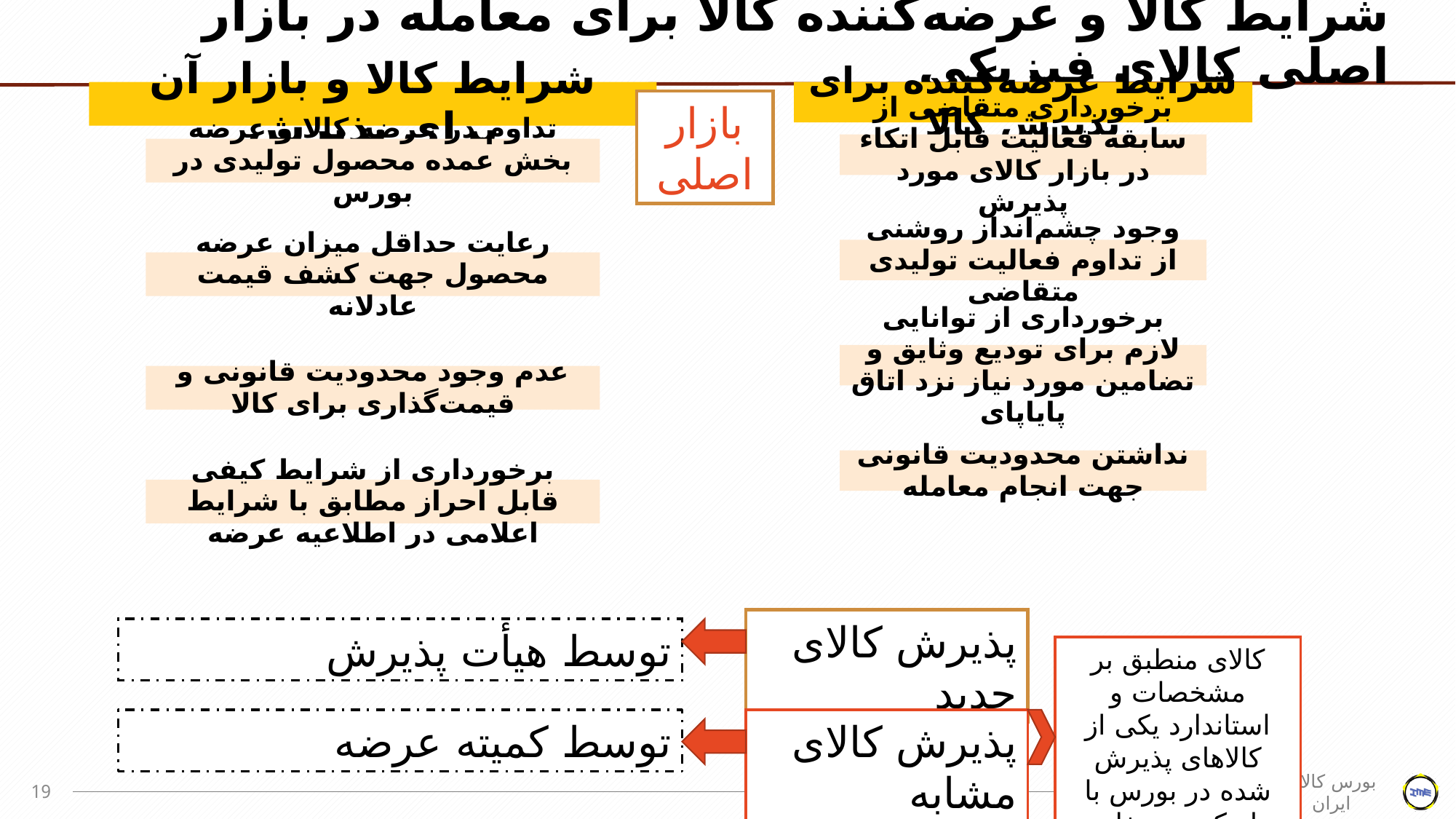

# شرایط کالا و عرضه‌کننده کالا برای معامله در بازار اصلی کالای فیزیکی

وجود چشم‌انداز روشنی از تداوم فعالیت تولیدی متقاضی
نداشتن محدودیت قانونی جهت انجام معامله
بازار اصلی
پذیرش کالای جدید
توسط هیأت پذیرش

کالای منطبق بر مشخصات و استاندارد یکی از کالاهای پذیرش شده در بورس با تولیدکننده متفاوت
توسط کمیته عرضه
پذیرش کالای مشابه

19
بورس کالای ایران